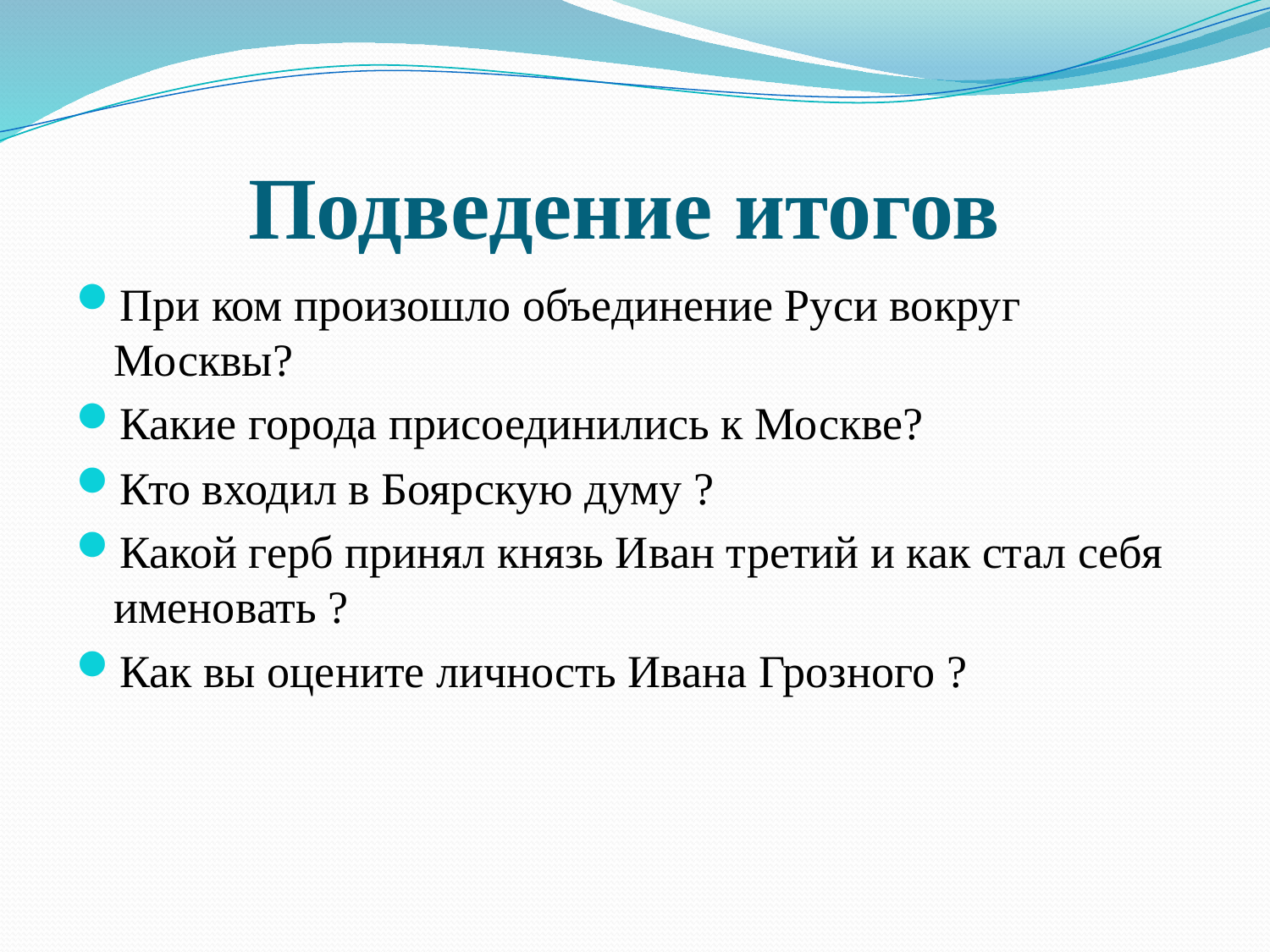

# Подведение итогов
При ком произошло объединение Руси вокруг Москвы?
Какие города присоединились к Москве?
Кто входил в Боярскую думу ?
Какой герб принял князь Иван третий и как стал себя именовать ?
Как вы оцените личность Ивана Грозного ?